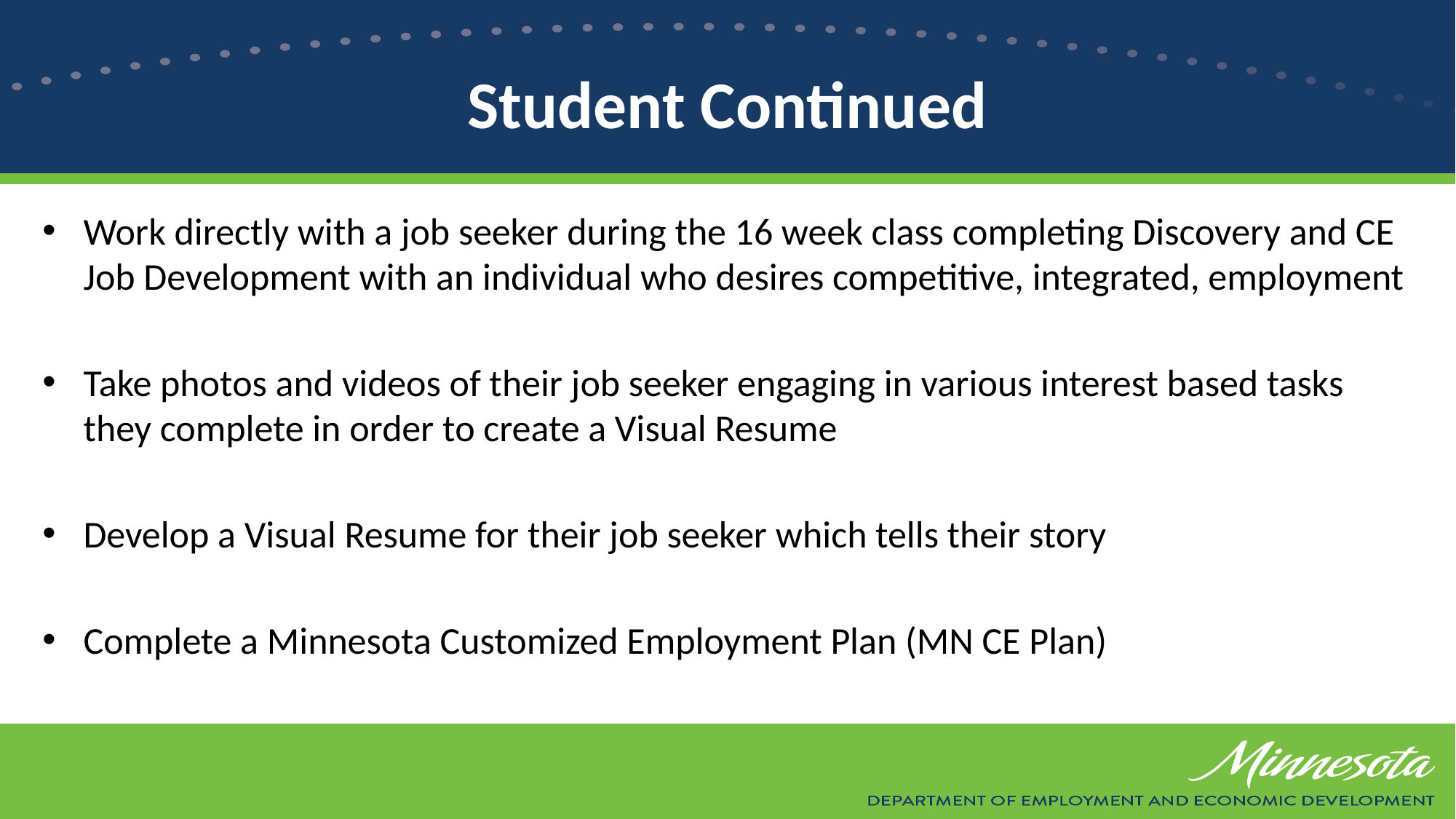

# Student Continued
Work directly with a job seeker during the 16 week class completing Discovery and CE Job Development with an individual who desires competitive, integrated, employment

Take photos and videos of their job seeker engaging in various interest based tasks they complete in order to create a Visual Resume

Develop a Visual Resume for their job seeker which tells their story

Complete a Minnesota Customized Employment Plan (MN CE Plan)